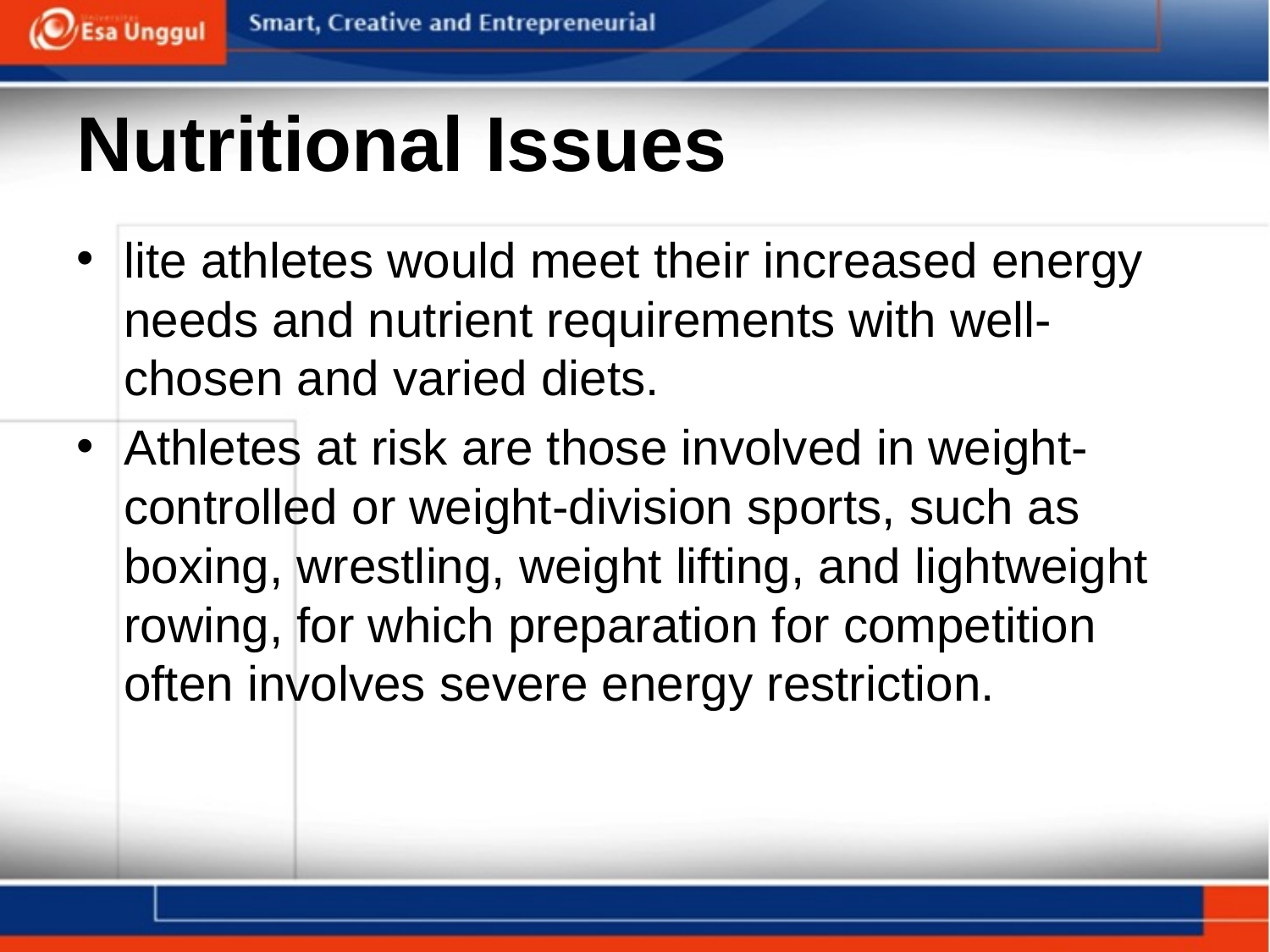

# Nutritional Issues
lite athletes would meet their increased energy needs and nutrient requirements with well-chosen and varied diets.
Athletes at risk are those involved in weight-controlled or weight-division sports, such as boxing, wrestling, weight lifting, and lightweight rowing, for which preparation for competition often involves severe energy restriction.